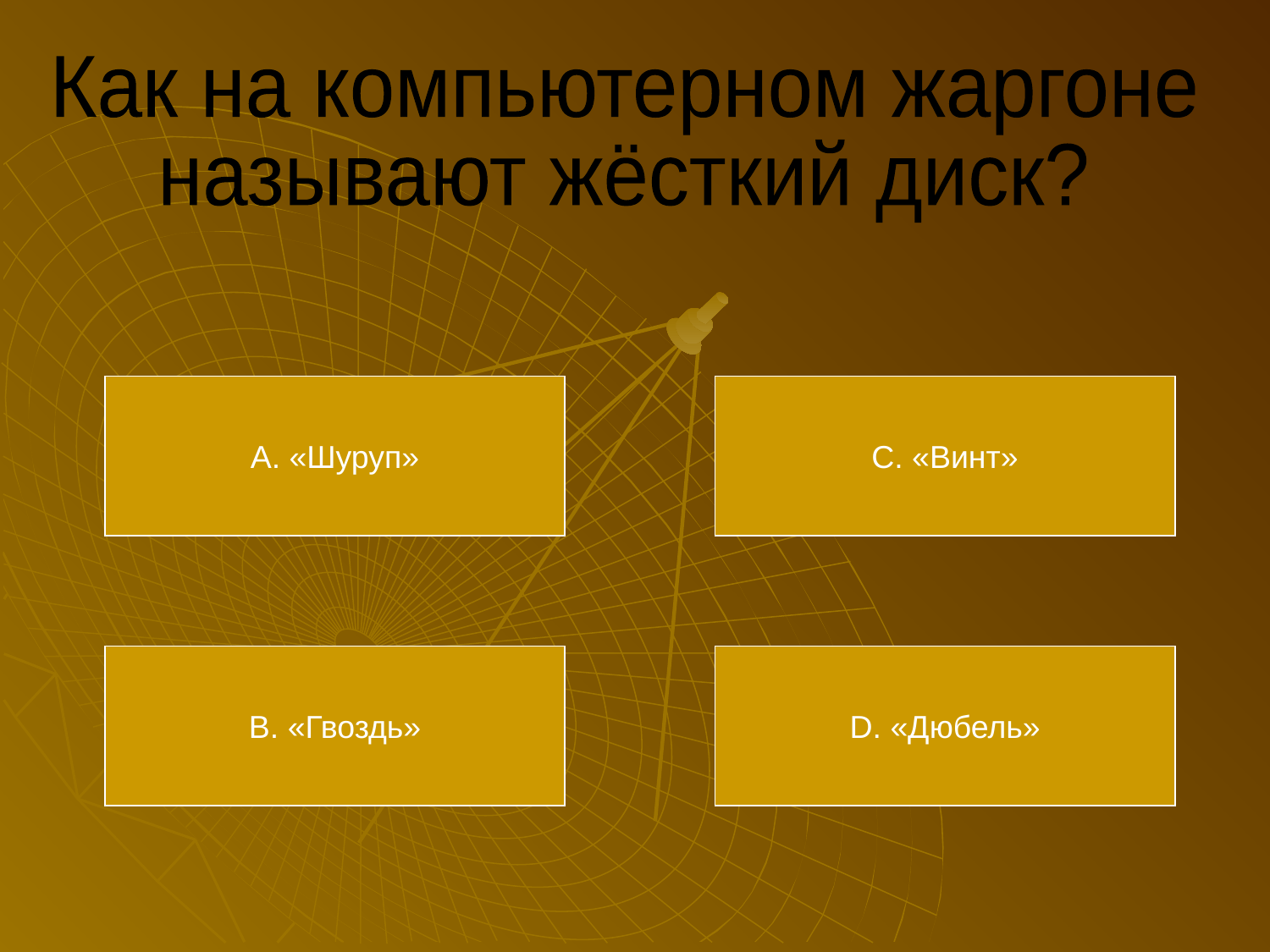

Как на компьютерном жаргоне
называют жёсткий диск?
А. «Шуруп»
С. «Винт»
В. «Гвоздь»
D. «Дюбель»